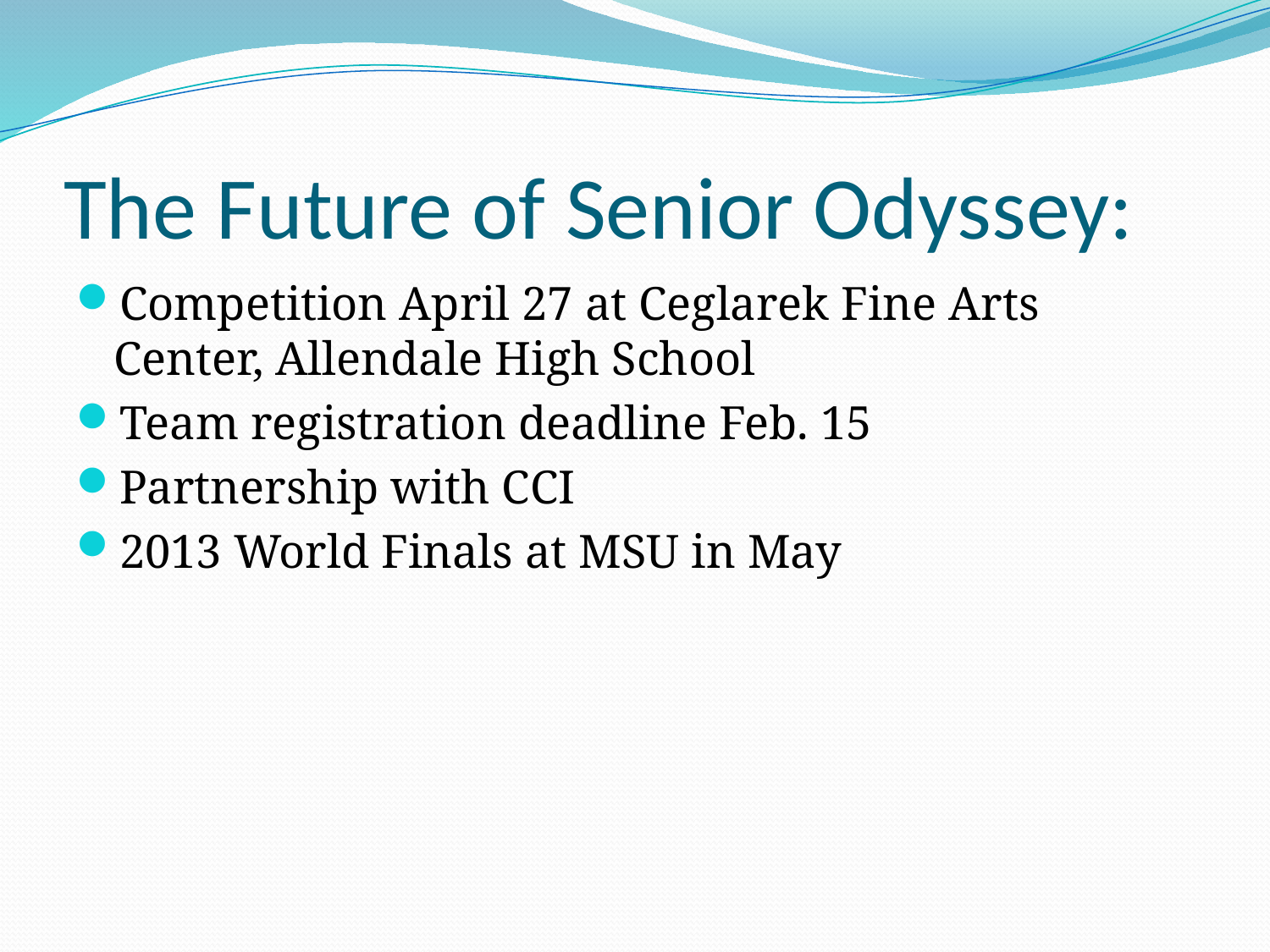

# The Future of Senior Odyssey:
Competition April 27 at Ceglarek Fine Arts Center, Allendale High School
Team registration deadline Feb. 15
Partnership with CCI
2013 World Finals at MSU in May